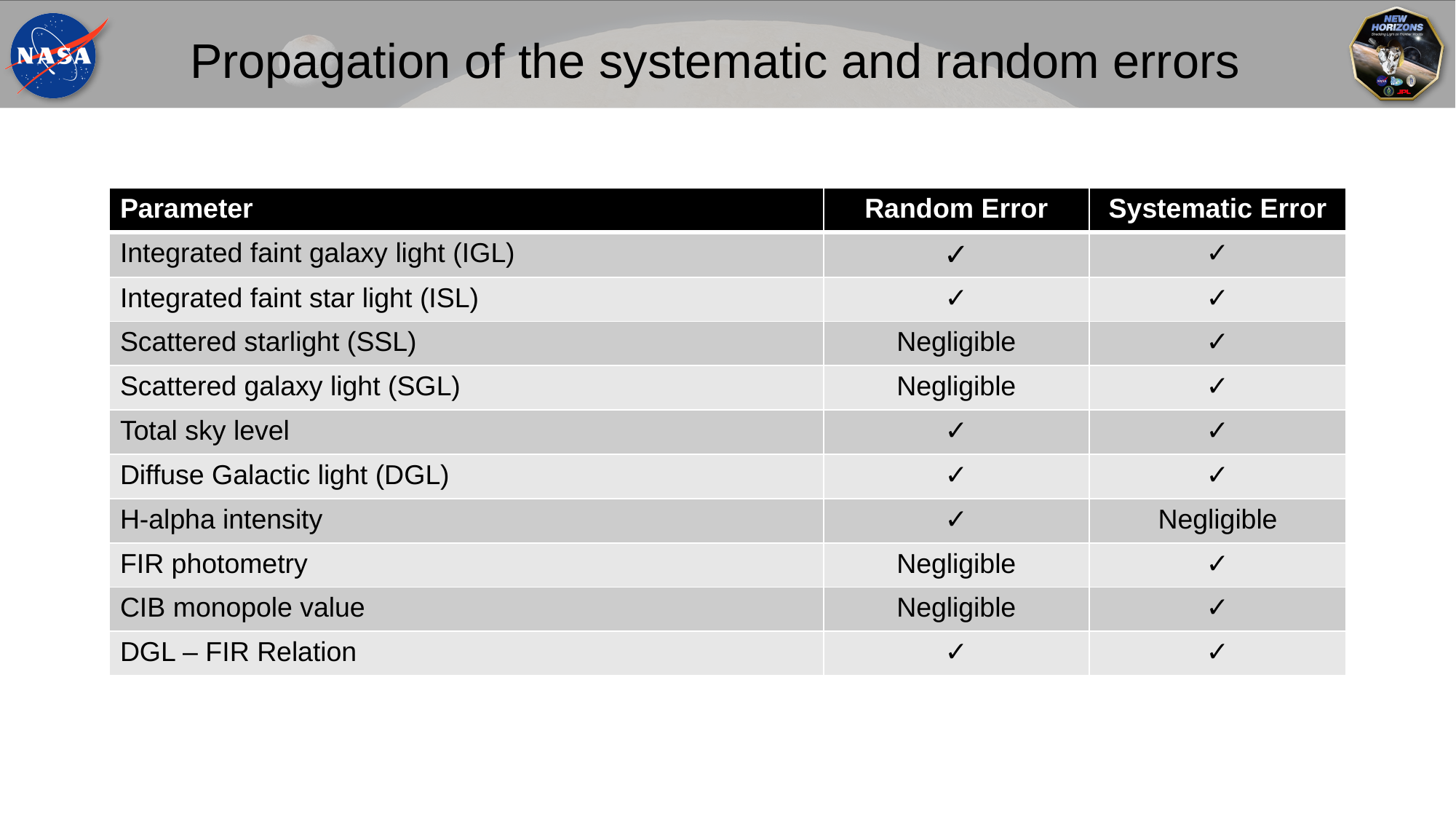

# Propagation of the systematic and random errors
| Parameter | Random Error | Systematic Error |
| --- | --- | --- |
| Integrated faint galaxy light (IGL) | ✓ | ✓ |
| Integrated faint star light (ISL) | ✓ | ✓ |
| Scattered starlight (SSL) | Negligible | ✓ |
| Scattered galaxy light (SGL) | Negligible | ✓ |
| Total sky level | ✓ | ✓ |
| Diffuse Galactic light (DGL) | ✓ | ✓ |
| H-alpha intensity | ✓ | Negligible |
| FIR photometry | Negligible | ✓ |
| CIB monopole value | Negligible | ✓ |
| DGL – FIR Relation | ✓ | ✓ |